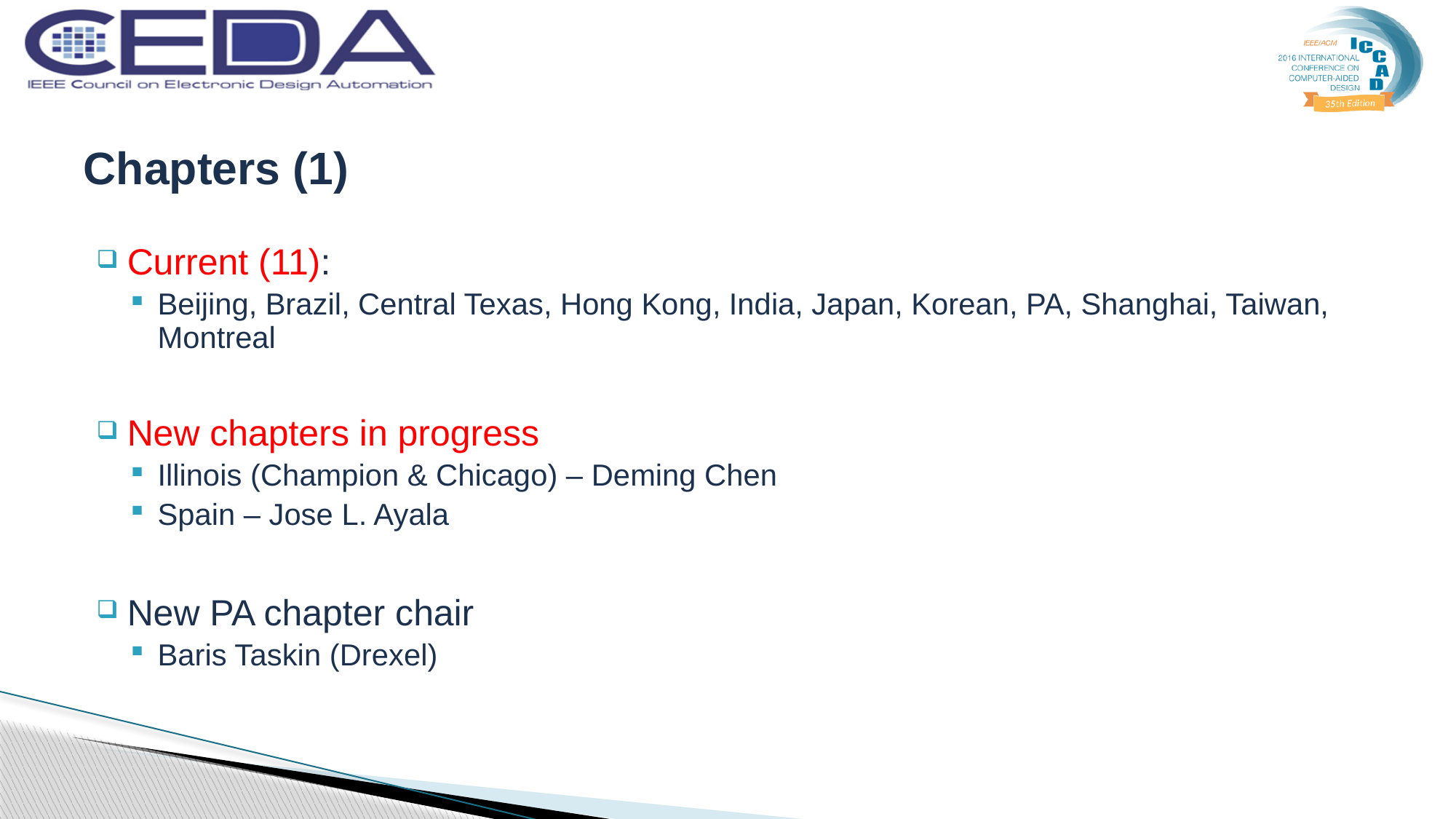

# Chapters (1)
Current (11):
Beijing, Brazil, Central Texas, Hong Kong, India, Japan, Korean, PA, Shanghai, Taiwan, Montreal

New chapters in progress
Illinois (Champion & Chicago) – Deming Chen
Spain – Jose L. Ayala

New PA chapter chair
Baris Taskin (Drexel)